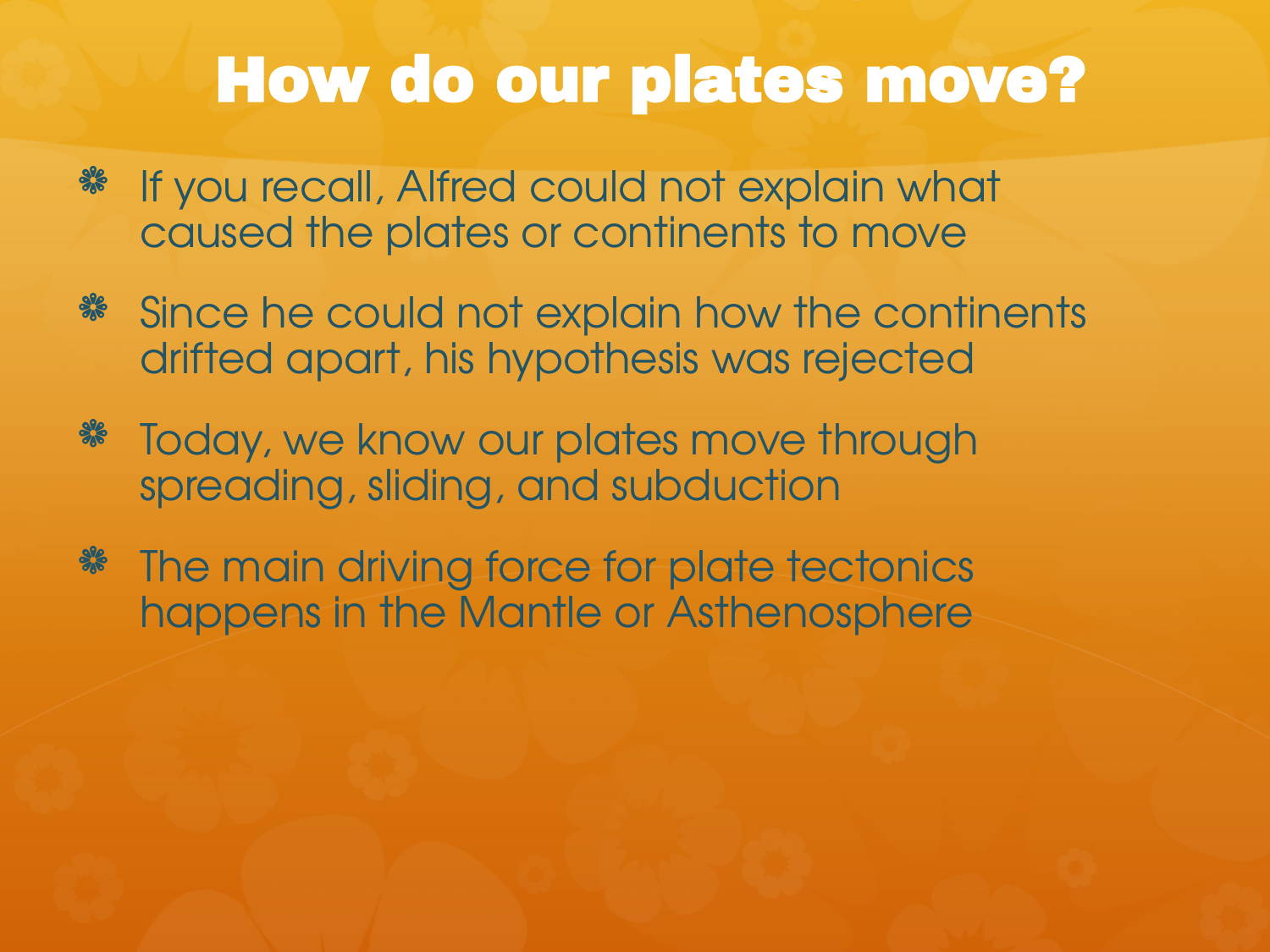

# How do our plates move?
If you recall, Alfred could not explain what caused the plates or continents to move
Since he could not explain how the continents drifted apart, his hypothesis was rejected
Today, we know our plates move through spreading, sliding, and subduction
The main driving force for plate tectonics happens in the Mantle or Asthenosphere